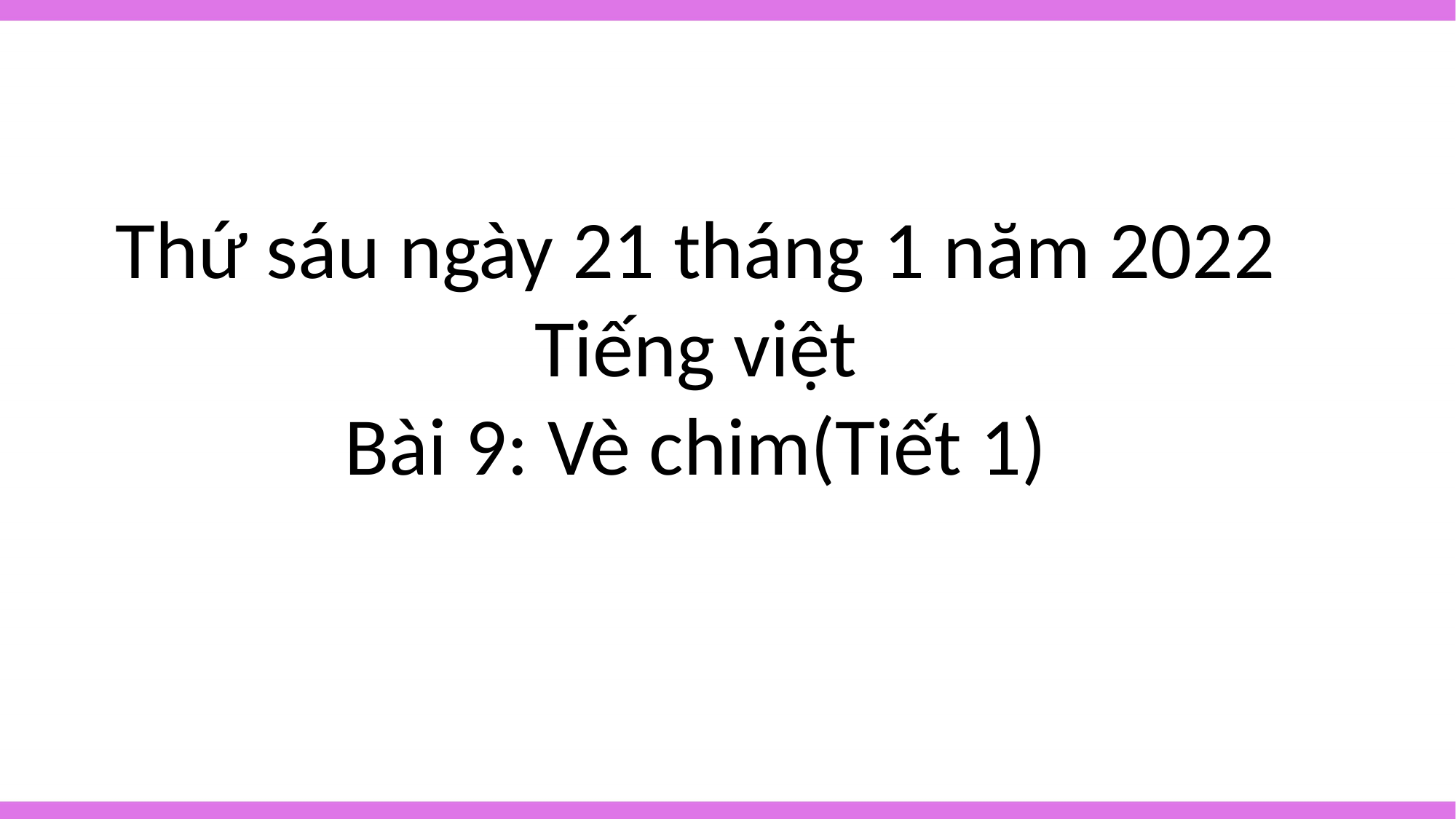

Thứ sáu ngày 21 tháng 1 năm 2022
Tiếng việt
Bài 9: Vè chim(Tiết 1)